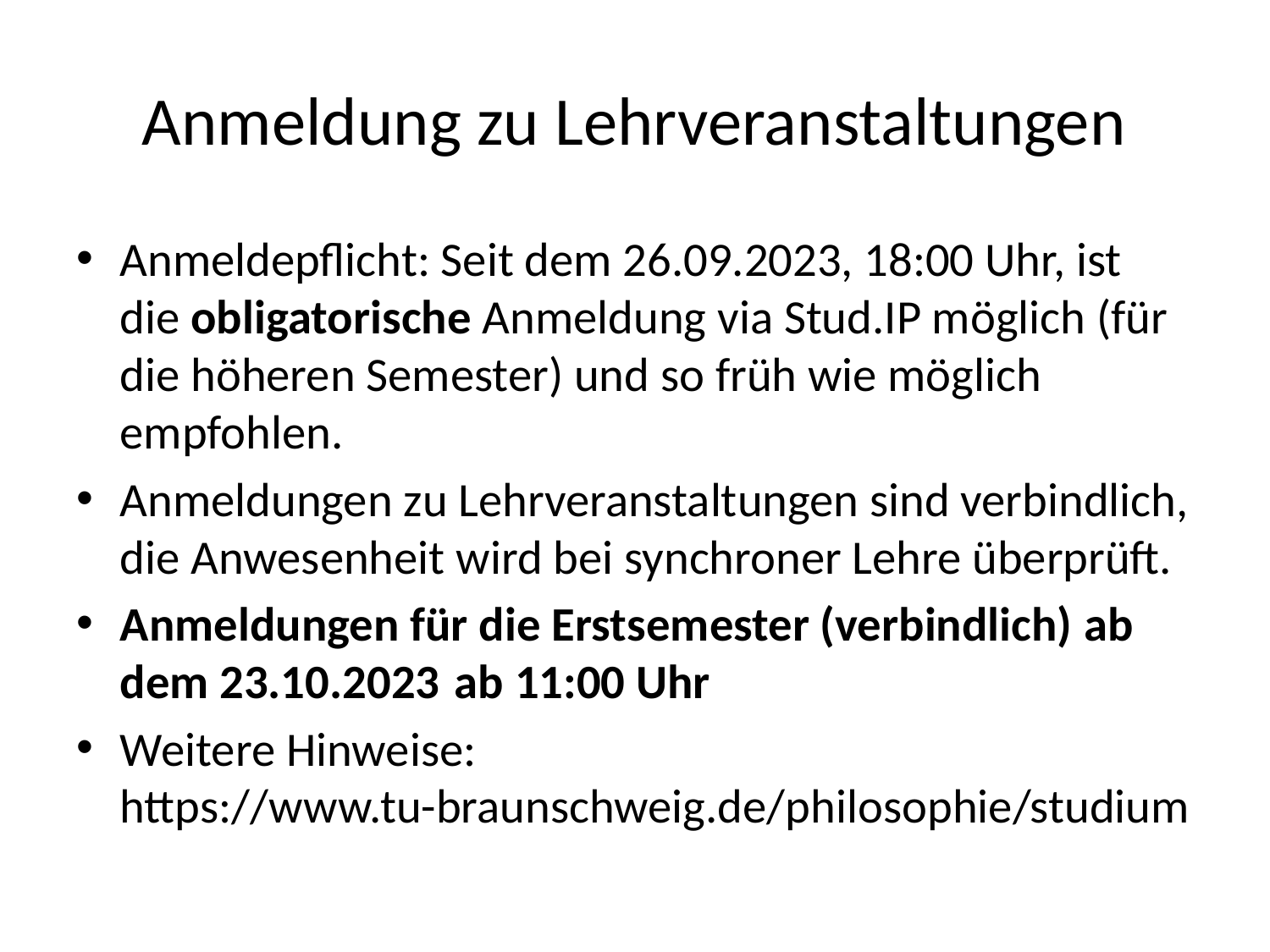

# Anmeldung zu Lehrveranstaltungen
Anmeldepflicht: Seit dem 26.09.2023, 18:00 Uhr, ist die obligatorische Anmeldung via Stud.IP möglich (für die höheren Semester) und so früh wie möglich empfohlen.
Anmeldungen zu Lehrveranstaltungen sind verbindlich, die Anwesenheit wird bei synchroner Lehre überprüft.
Anmeldungen für die Erstsemester (verbindlich) ab dem 23.10.2023	 ab 11:00 Uhr
Weitere Hinweise: https://www.tu-braunschweig.de/philosophie/studium